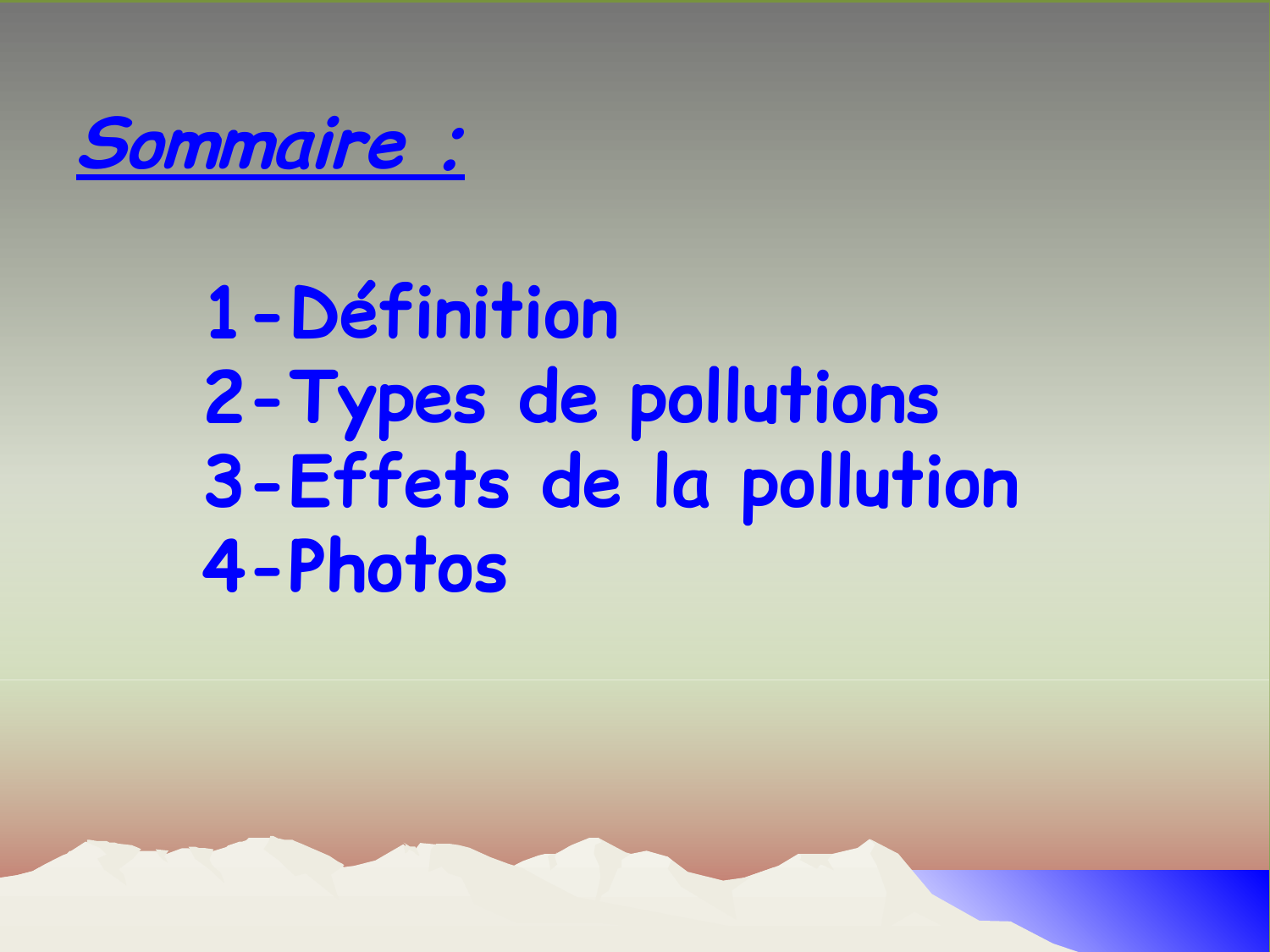

Sommaire :
	1-Définition
	2-Types de pollutions
	3-Effets de la pollution
	4-Photos